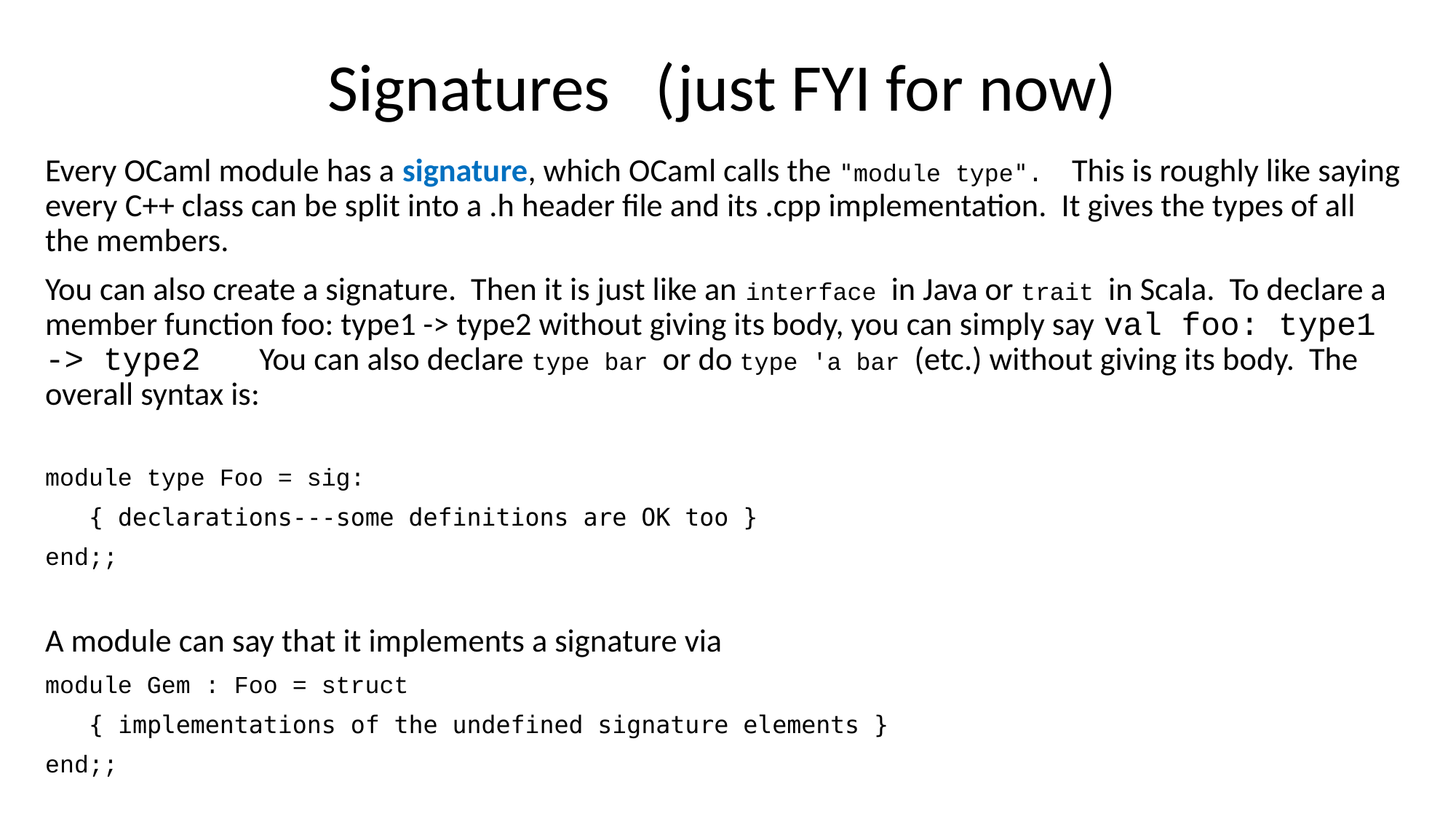

# Signatures   (just FYI for now)
Every OCaml module has a signature, which OCaml calls the "module type".  This is roughly like saying every C++ class can be split into a .h header file and its .cpp implementation.  It gives the types of all the members.
You can also create a signature.  Then it is just like an interface in Java or trait in Scala.  To declare a member function foo: type1 -> type2 without giving its body, you can simply say val foo: type1 -> type2   You can also declare type bar or do type 'a bar (etc.) without giving its body.  The overall syntax is:

module type Foo = sig:
   { declarations---some definitions are OK too }
end;;

A module can say that it implements a signature via
module Gem : Foo = struct
   { implementations of the undefined signature elements }
end;;